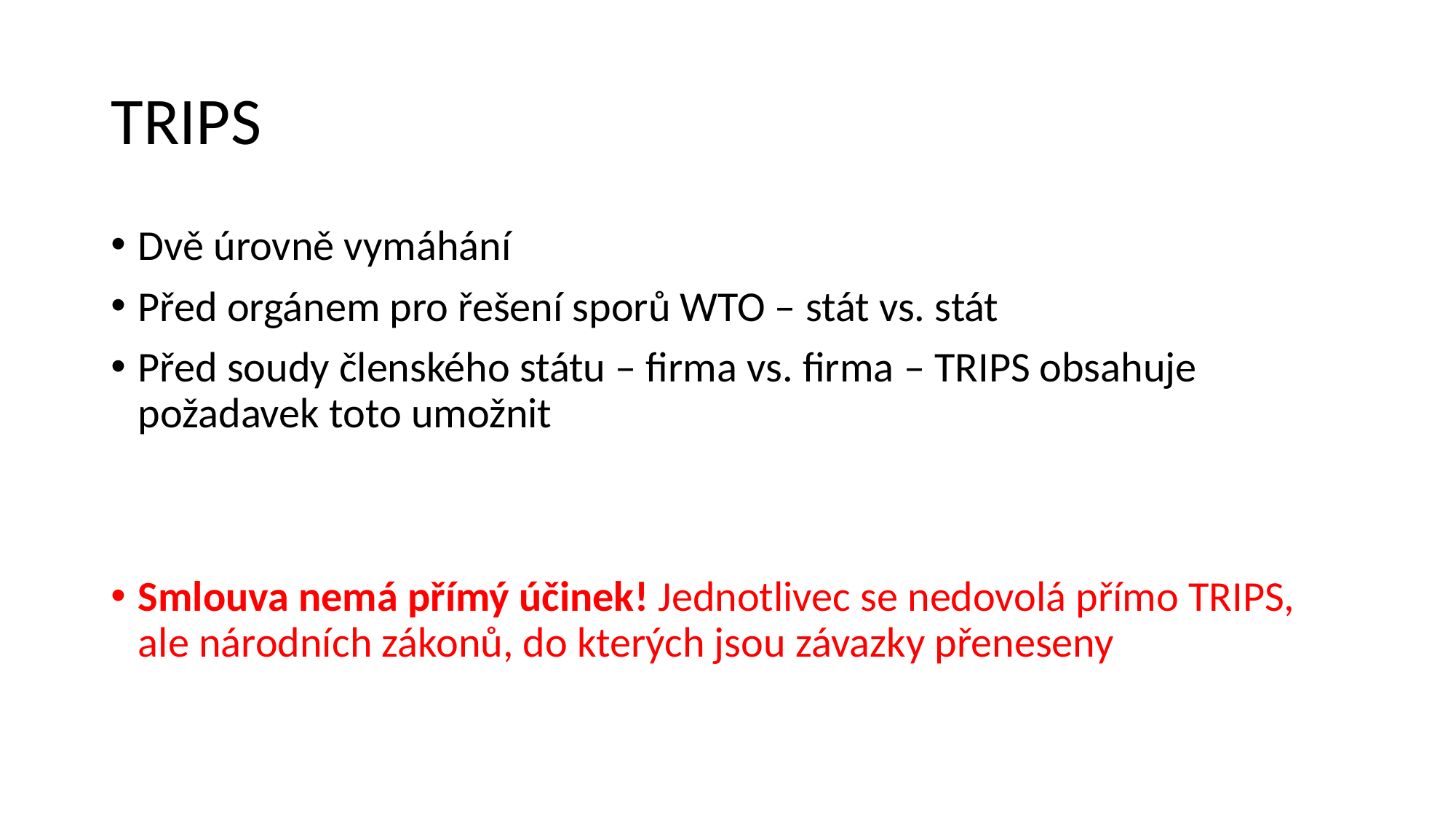

# TRIPS
Dvě úrovně vymáhání
Před orgánem pro řešení sporů WTO – stát vs. stát
Před soudy členského státu – firma vs. firma – TRIPS obsahuje požadavek toto umožnit

Smlouva nemá přímý účinek! Jednotlivec se nedovolá přímo TRIPS, ale národních zákonů, do kterých jsou závazky přeneseny